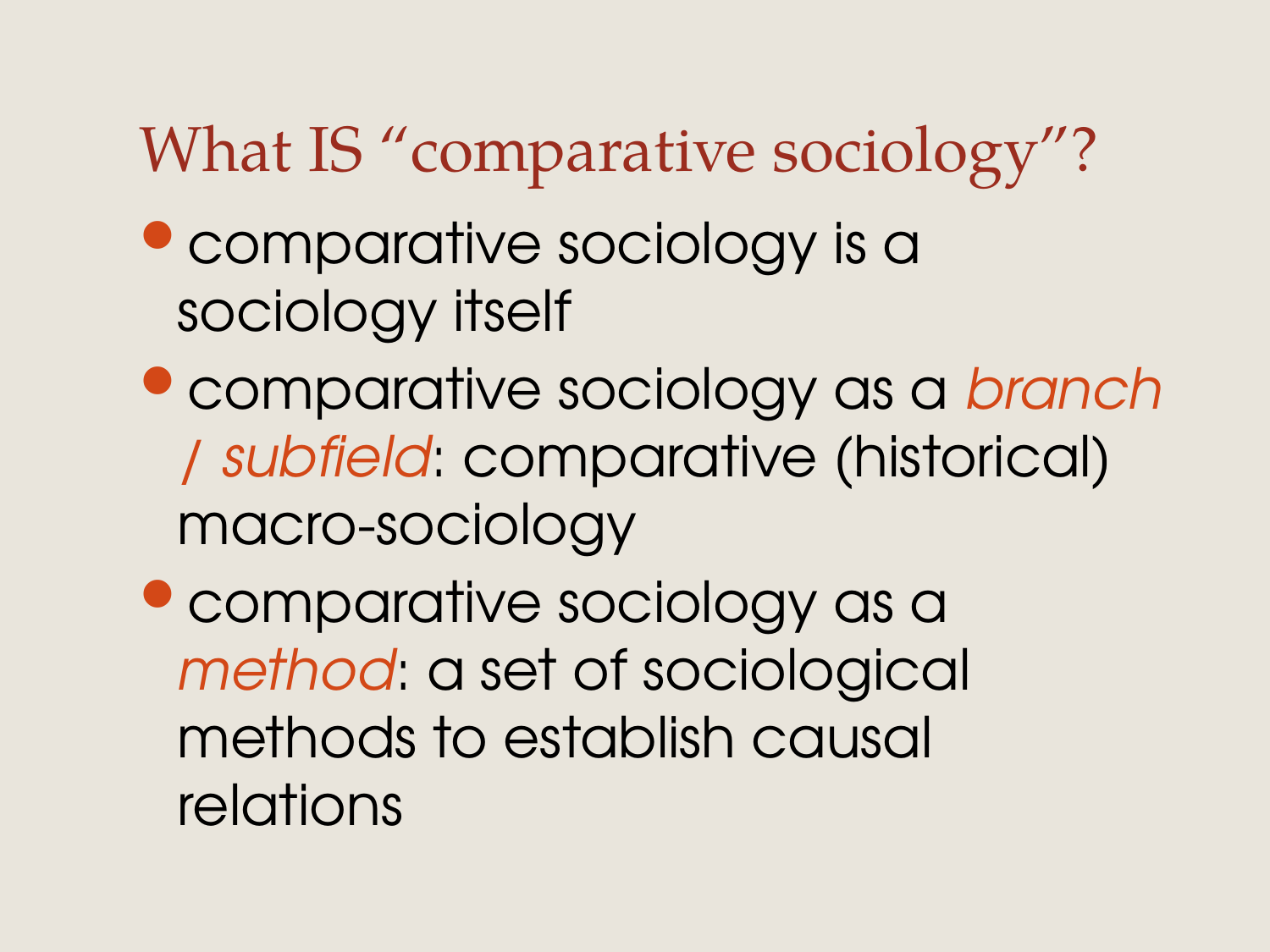

# What IS “comparative sociology”?
comparative sociology is a sociology itself
comparative sociology as a branch / subfield: comparative (historical) macro-sociology
comparative sociology as a method: a set of sociological methods to establish causal relations